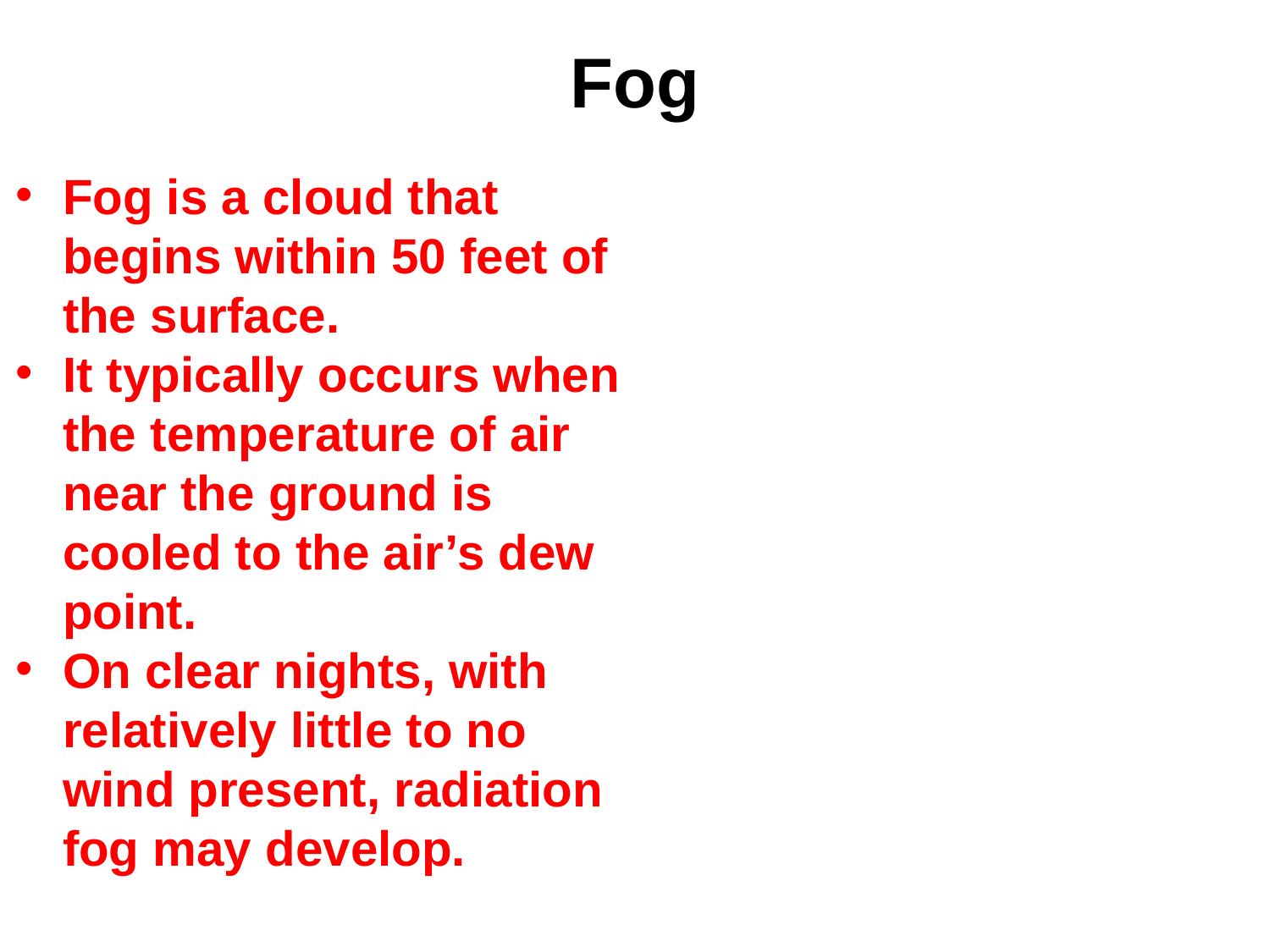

# Fog
Fog is a cloud that begins within 50 feet of the surface.
It typically occurs when the temperature of air near the ground is cooled to the air’s dew point.
On clear nights, with relatively little to no wind present, radiation fog may develop.